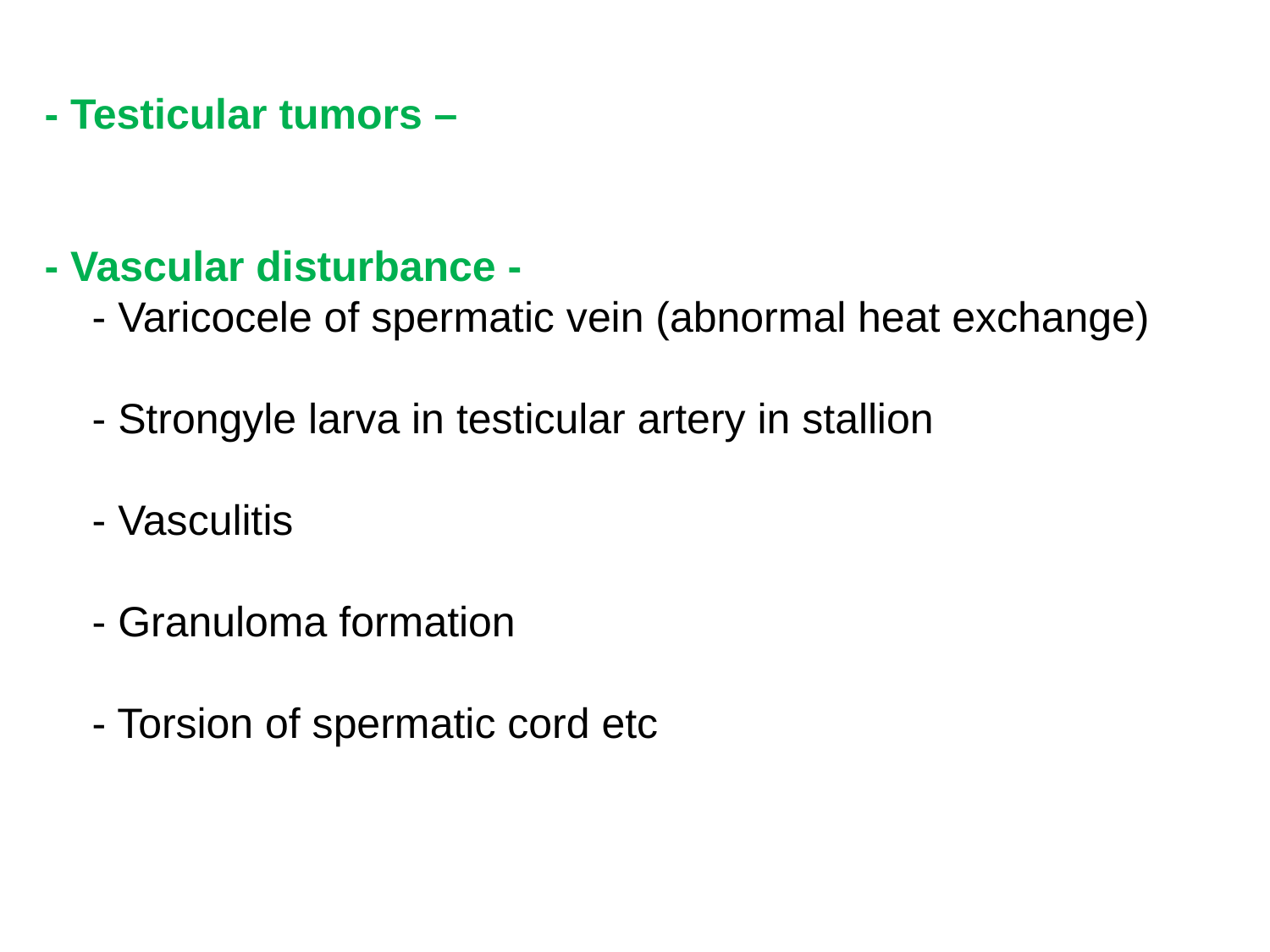

- Testicular tumors –

- Vascular disturbance -
    - Varicocele of spermatic vein (abnormal heat exchange)

    - Strongyle larva in testicular artery in stallion

    - Vasculitis

    - Granuloma formation

    - Torsion of spermatic cord etc